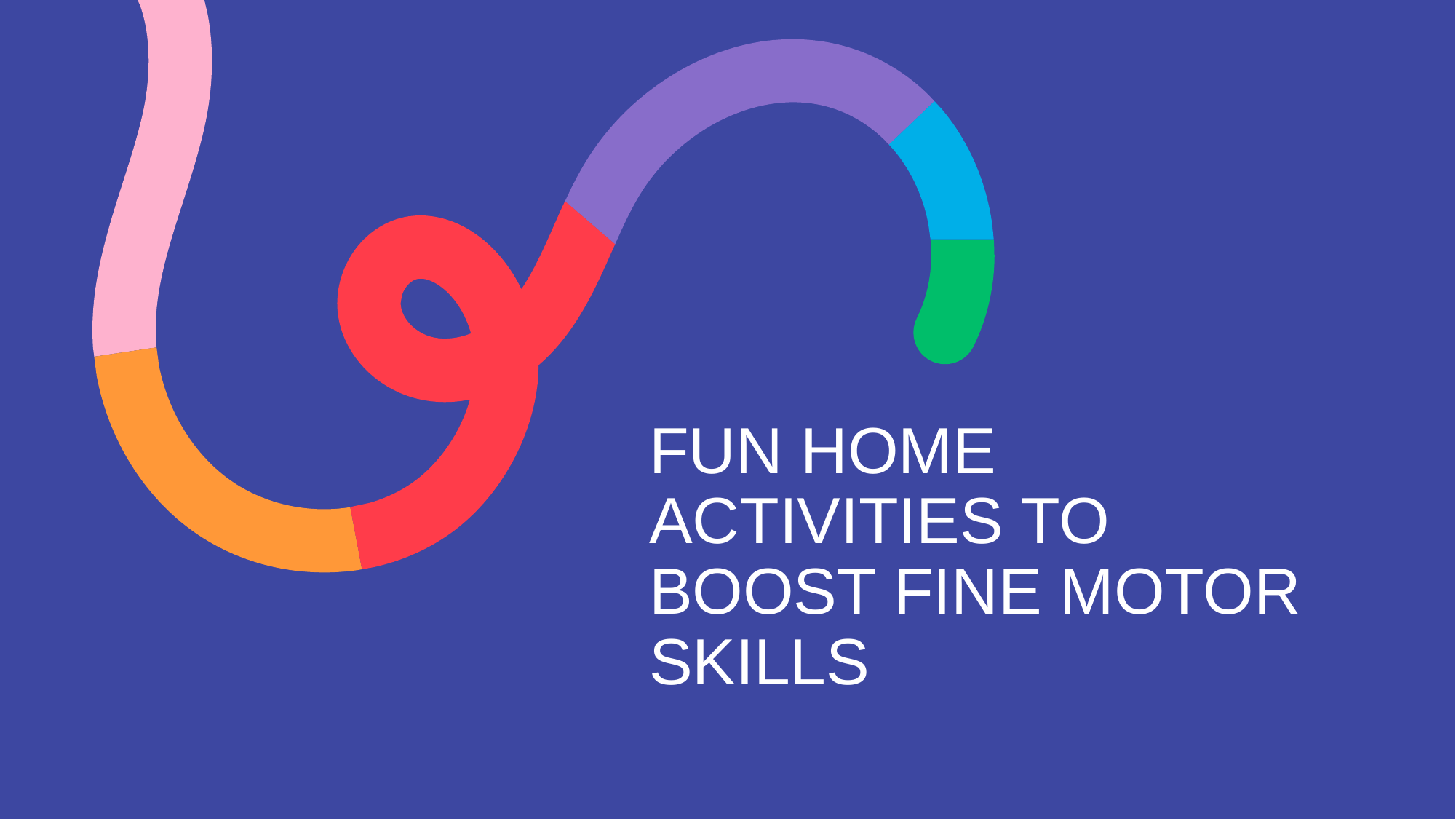

# Fun Home Activities to Boost Fine Motor Skills